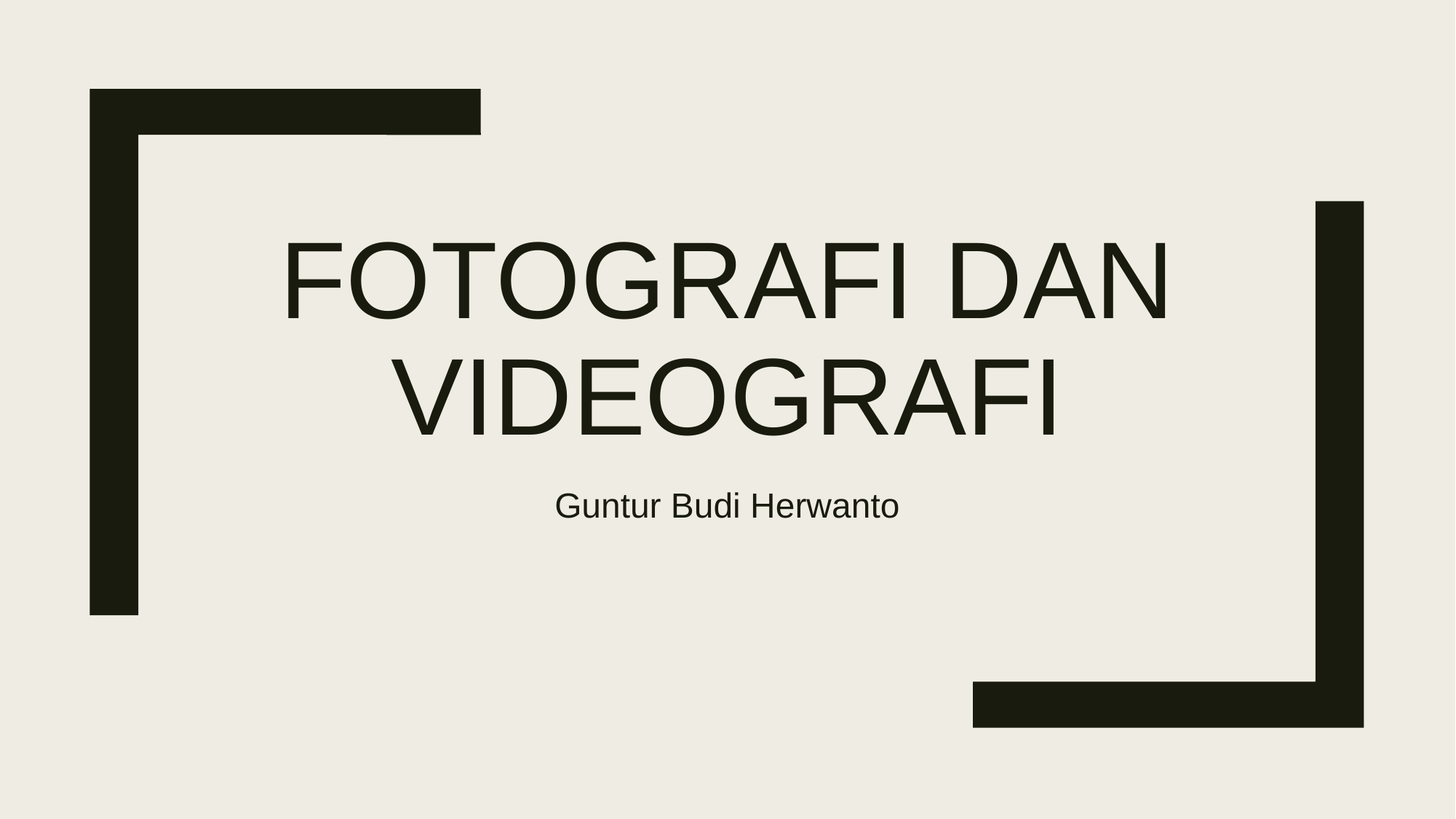

# Fotografi dan Videografi
Guntur Budi Herwanto